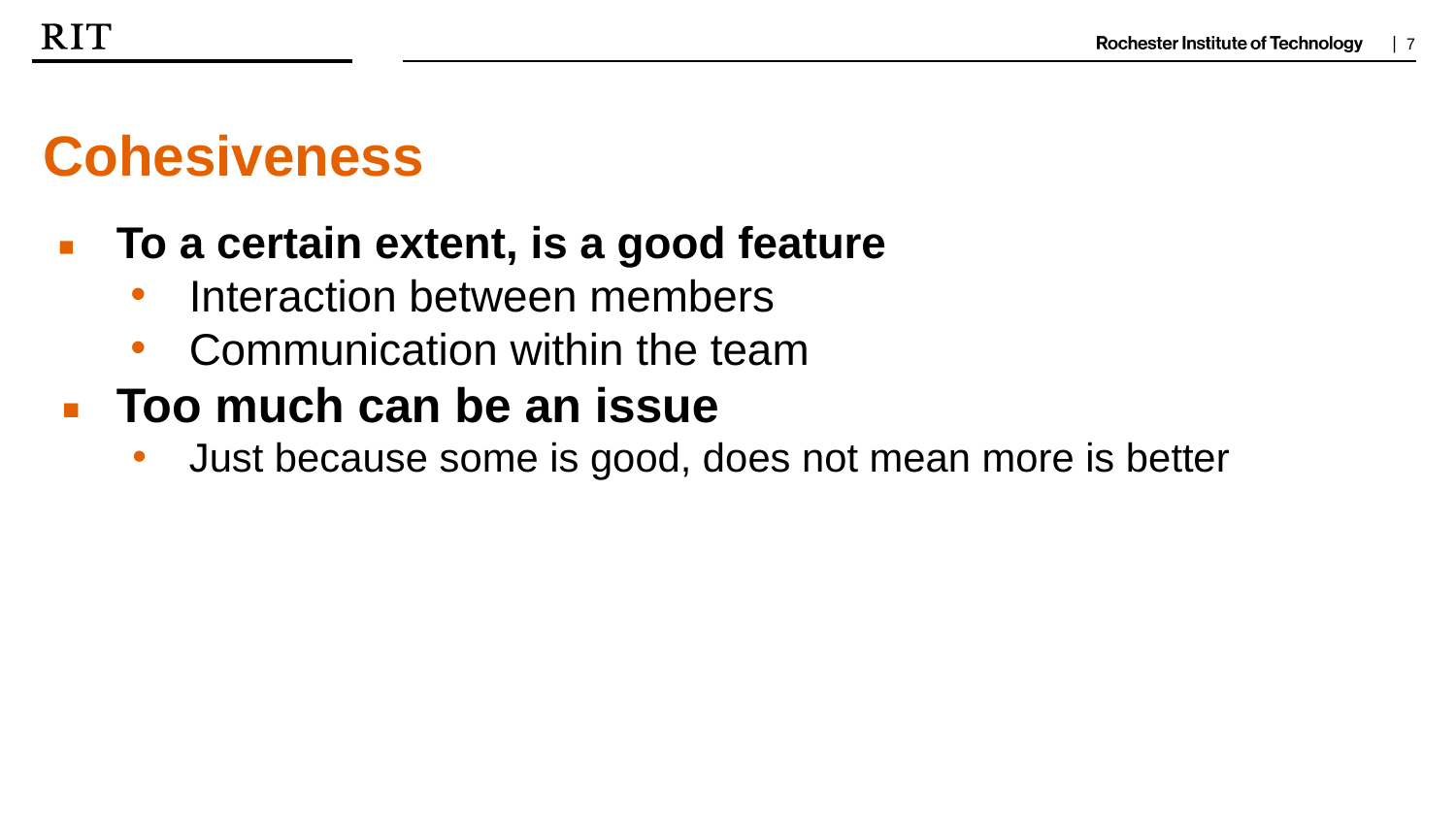

Cohesiveness
To a certain extent, is a good feature
Interaction between members
Communication within the team
Too much can be an issue
Just because some is good, does not mean more is better